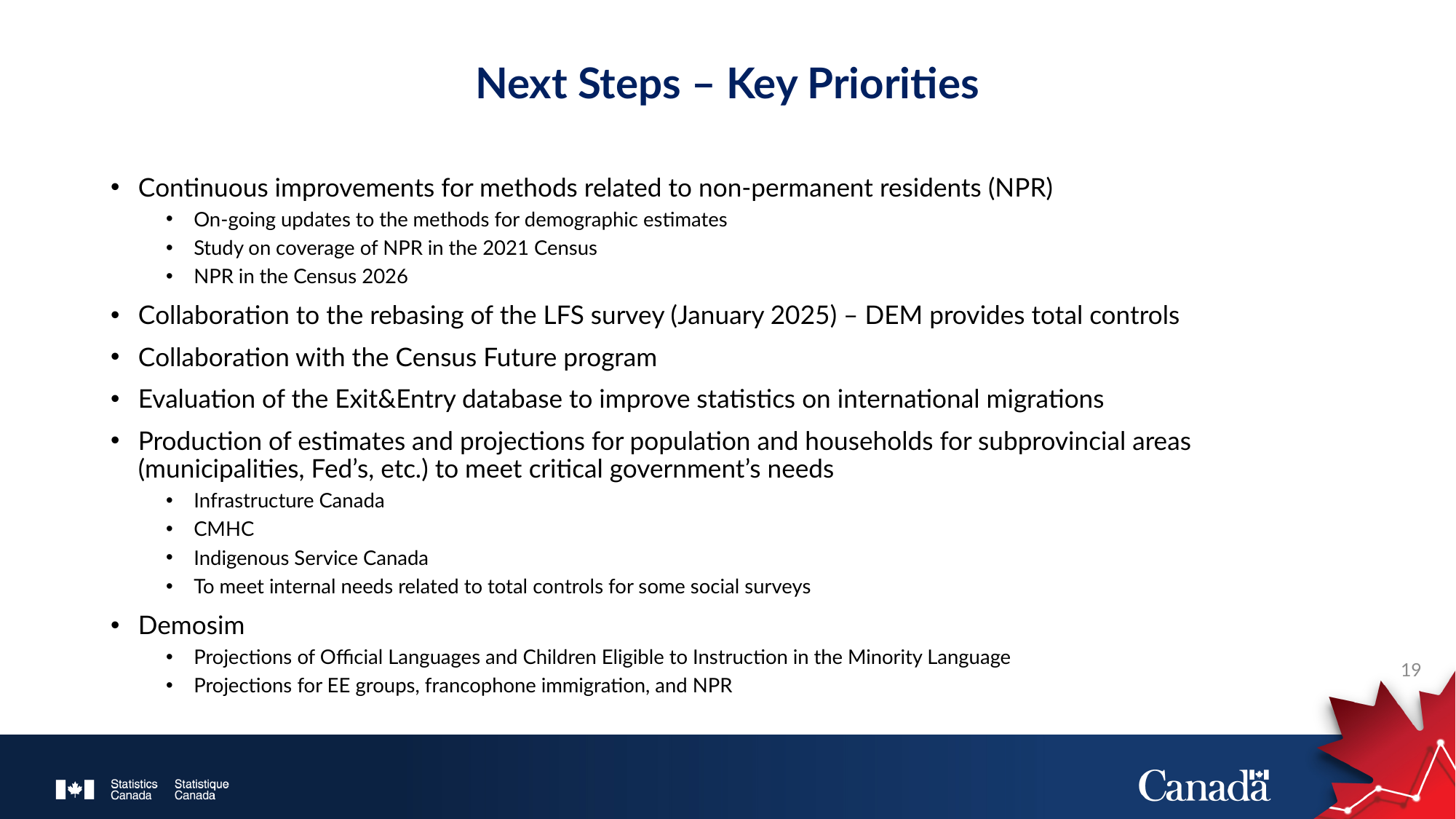

# Next Steps – Key Priorities
Continuous improvements for methods related to non-permanent residents (NPR)
On-going updates to the methods for demographic estimates
Study on coverage of NPR in the 2021 Census
NPR in the Census 2026
Collaboration to the rebasing of the LFS survey (January 2025) – DEM provides total controls
Collaboration with the Census Future program
Evaluation of the Exit&Entry database to improve statistics on international migrations
Production of estimates and projections for population and households for subprovincial areas (municipalities, Fed’s, etc.) to meet critical government’s needs
Infrastructure Canada
CMHC
Indigenous Service Canada
To meet internal needs related to total controls for some social surveys
Demosim
Projections of Official Languages and Children Eligible to Instruction in the Minority Language
Projections for EE groups, francophone immigration, and NPR
19